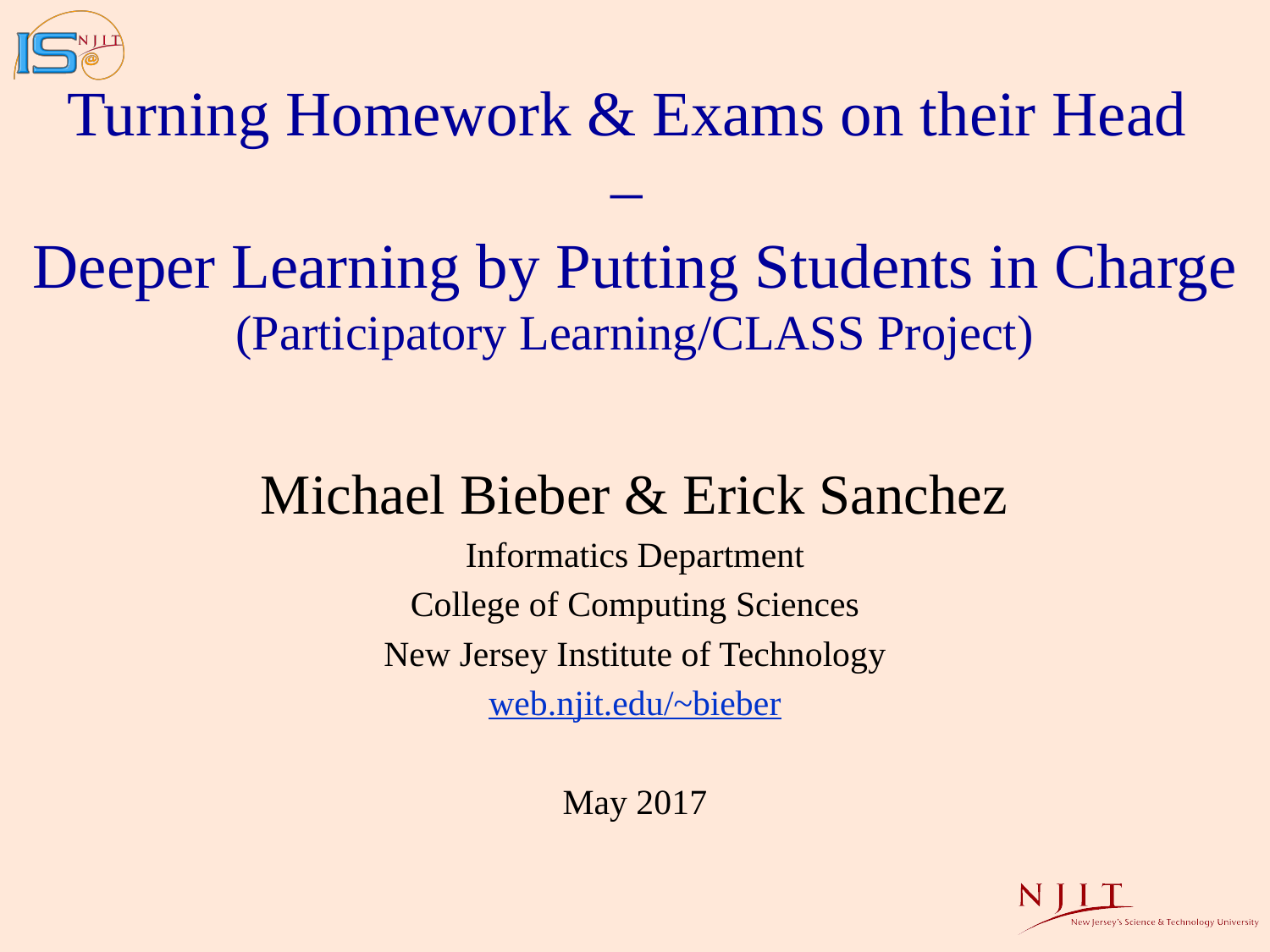

# Turning Homework & Exams on their Head – Deeper Learning by Putting Students in Charge (Participatory Learning/CLASS Project)
Michael Bieber & Erick Sanchez
Informatics Department
College of Computing Sciences
New Jersey Institute of Technology
web.njit.edu/~bieber

May 2017